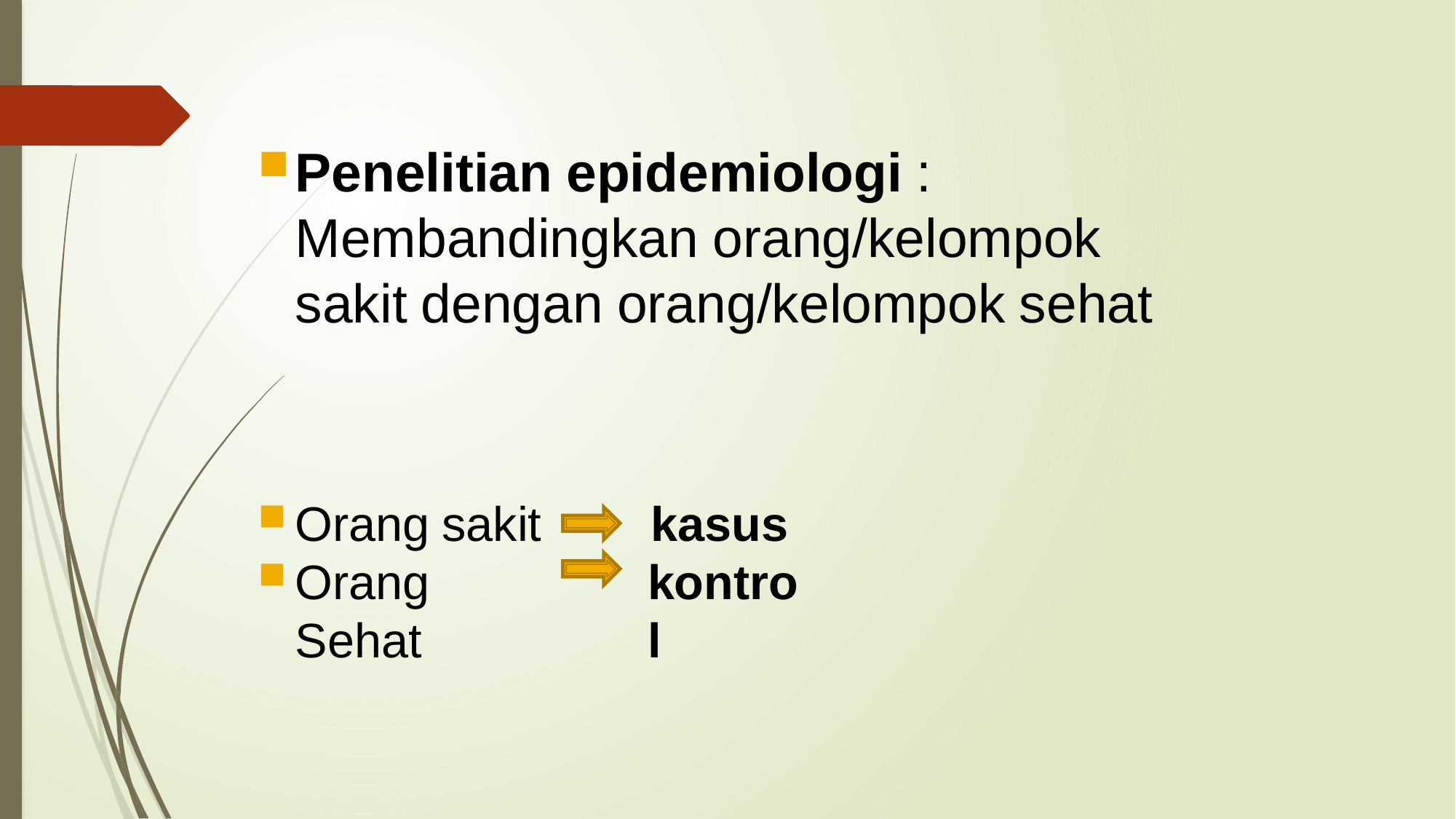

Penelitian epidemiologi : Membandingkan orang/kelompok sakit dengan orang/kelompok sehat
Orang sakit
Orang Sehat
kasus kontrol